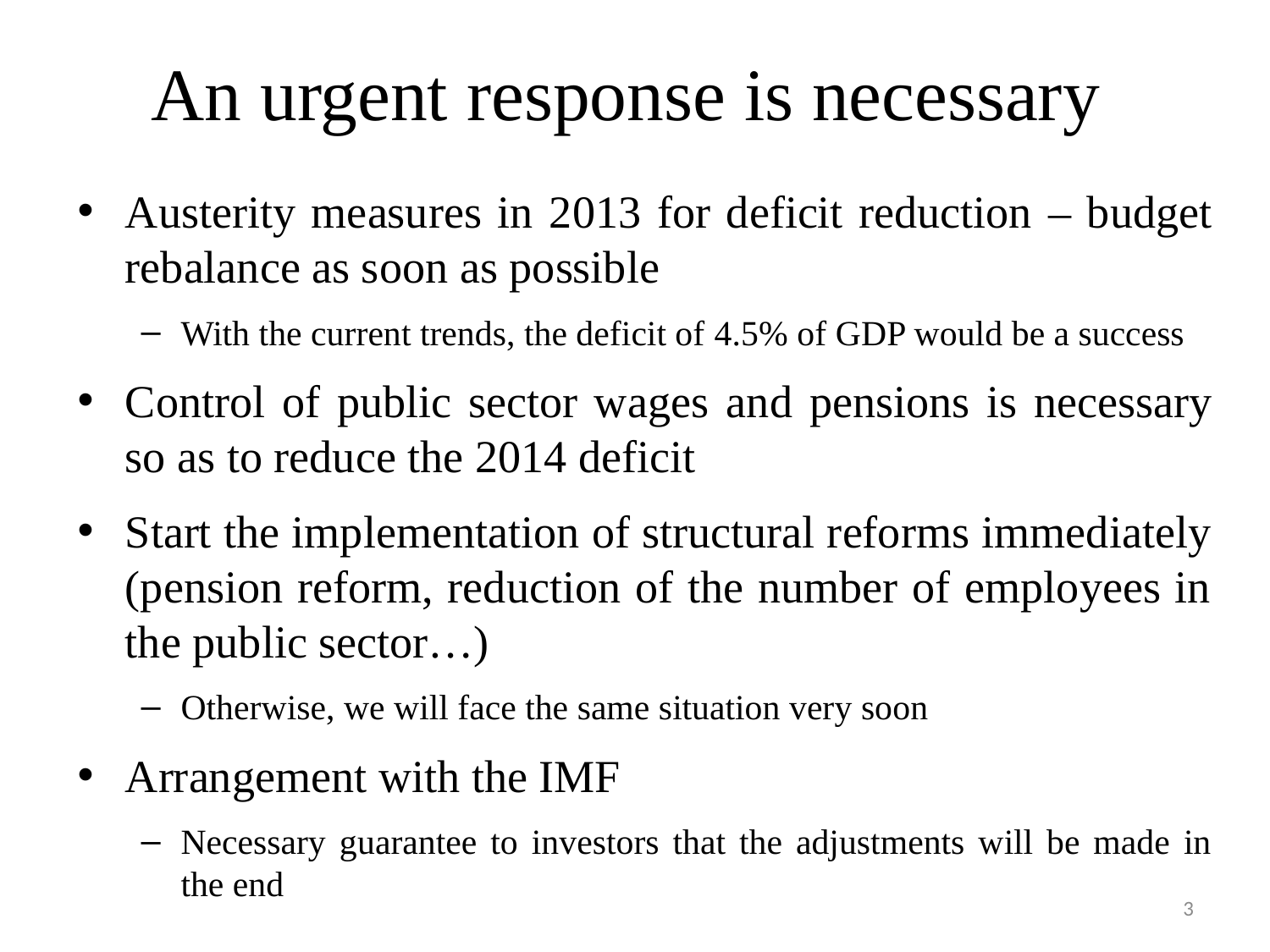

# An urgent response is necessary
Austerity measures in 2013 for deficit reduction – budget rebalance as soon as possible
With the current trends, the deficit of 4.5% of GDP would be a success
Control of public sector wages and pensions is necessary so as to reduce the 2014 deficit
Start the implementation of structural reforms immediately (pension reform, reduction of the number of employees in the public sector…)
Otherwise, we will face the same situation very soon
Arrangement with the IMF
Necessary guarantee to investors that the adjustments will be made in the end
3